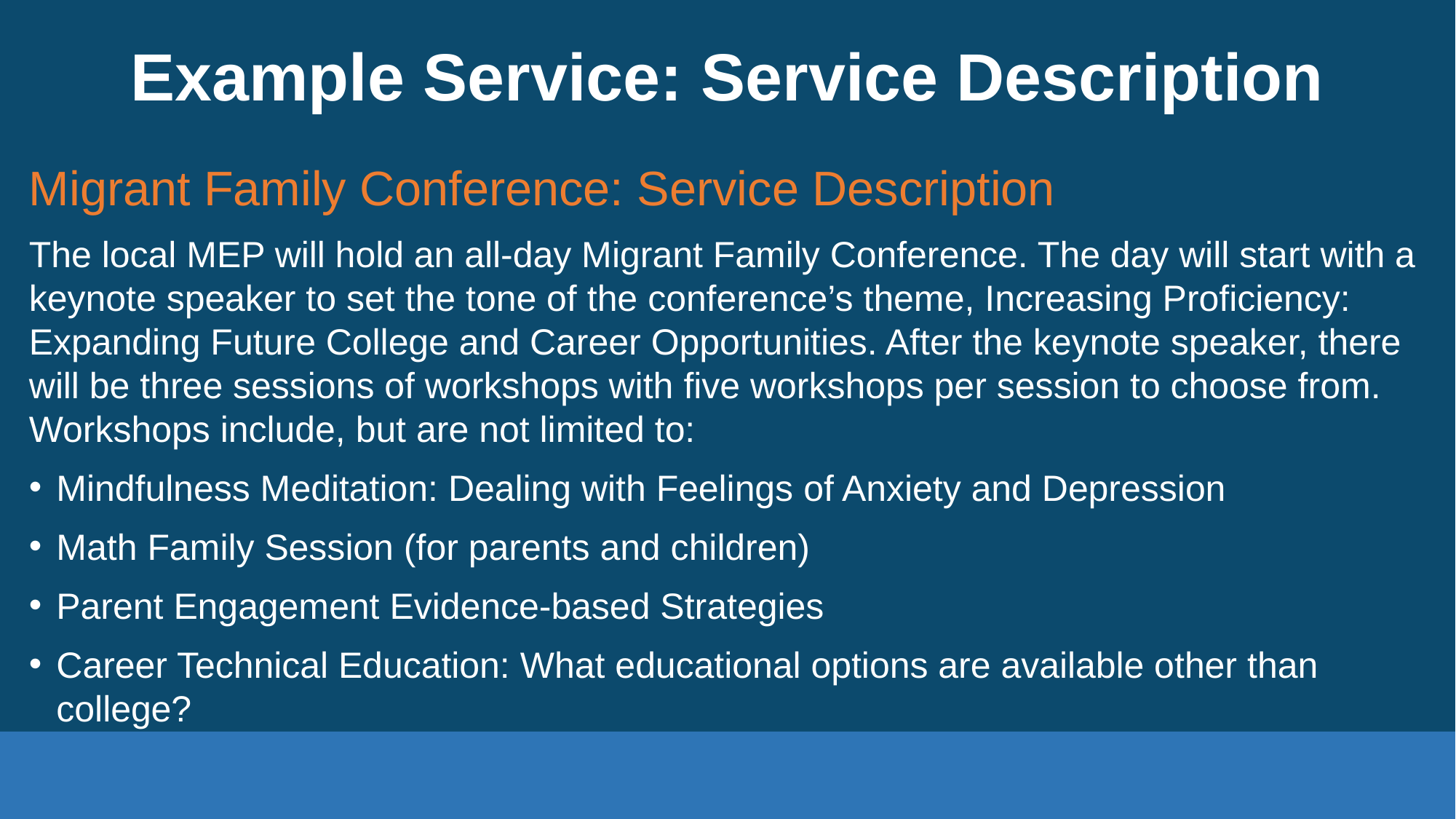

# Example Service: Service Description
Migrant Family Conference: Service Description
The local MEP will hold an all-day Migrant Family Conference. The day will start with a keynote speaker to set the tone of the conference’s theme, Increasing Proficiency: Expanding Future College and Career Opportunities. After the keynote speaker, there will be three sessions of workshops with five workshops per session to choose from. Workshops include, but are not limited to:
Mindfulness Meditation: Dealing with Feelings of Anxiety and Depression
Math Family Session (for parents and children)
Parent Engagement Evidence-based Strategies
Career Technical Education: What educational options are available other than college?